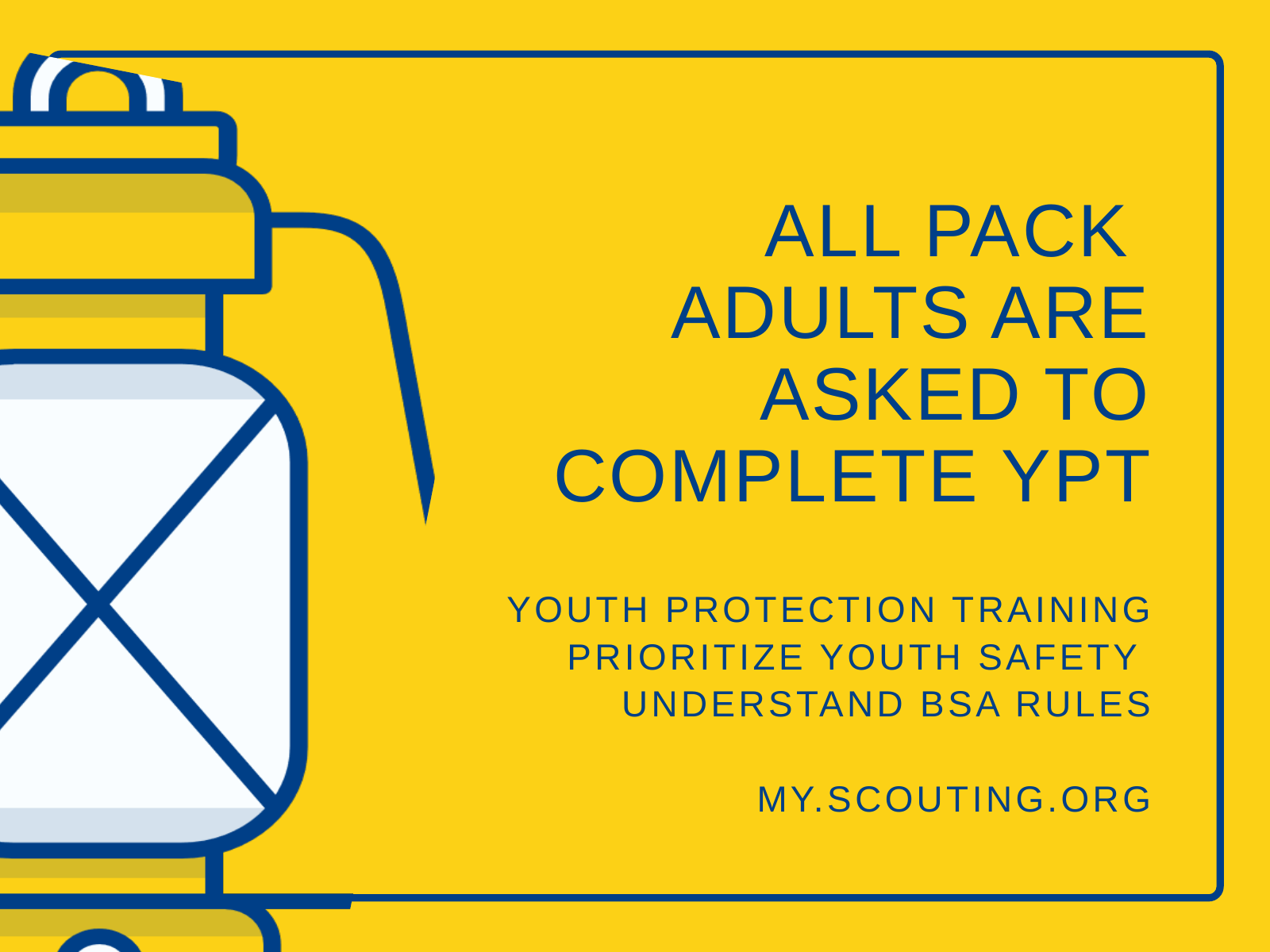

ALL PACK
ADULTS ARE ASKED TO COMPLETE YPT
YOUTH PROTECTION TRAINING
PRIORITIZE YOUTH SAFETY
UNDERSTAND BSA RULES

MY.SCOUTING.ORG